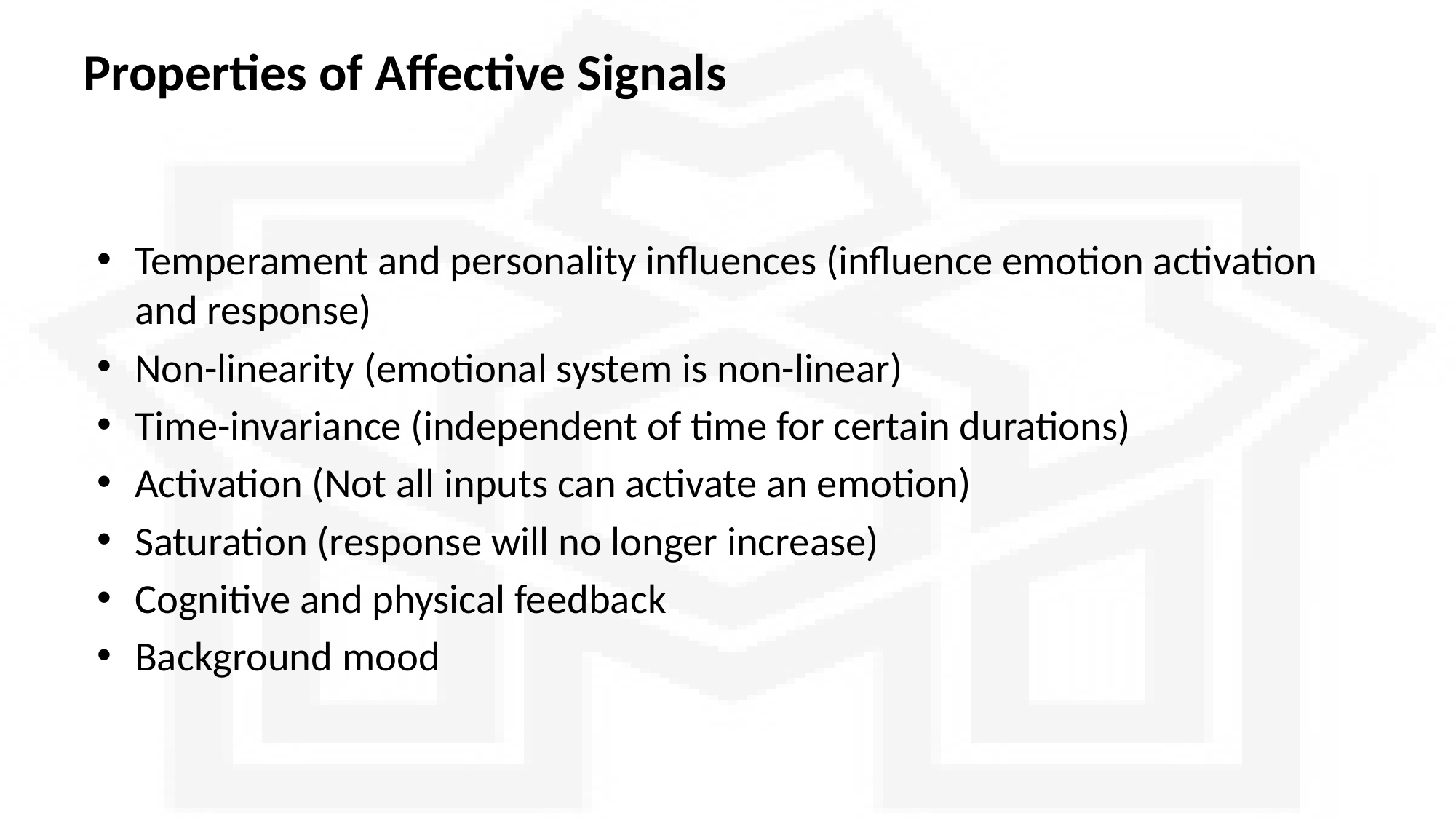

# Properties of Affective Signals

Temperament and personality influences (influence emotion activation and response)
Non-linearity (emotional system is non-linear)
Time-invariance (independent of time for certain durations)
Activation (Not all inputs can activate an emotion)
Saturation (response will no longer increase)
Cognitive and physical feedback
Background mood